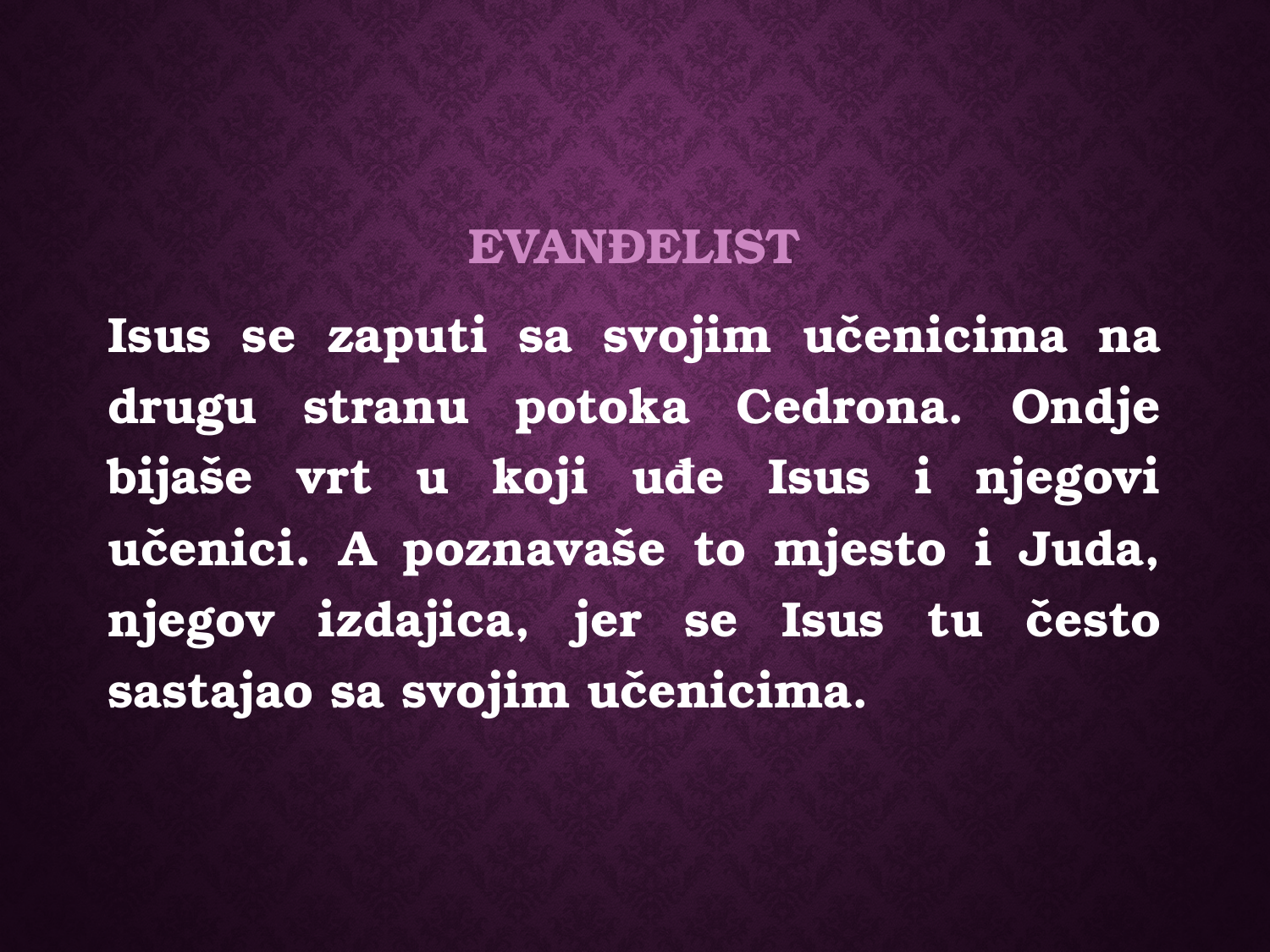

EVANĐELIST
Isus se zaputi sa svojim učenicima na drugu stranu potoka Cedrona. Ondje bijaše vrt u koji uđe Isus i njegovi učenici. A poznavaše to mjesto i Juda, njegov izdajica, jer se Isus tu često sastajao sa svojim učenicima.